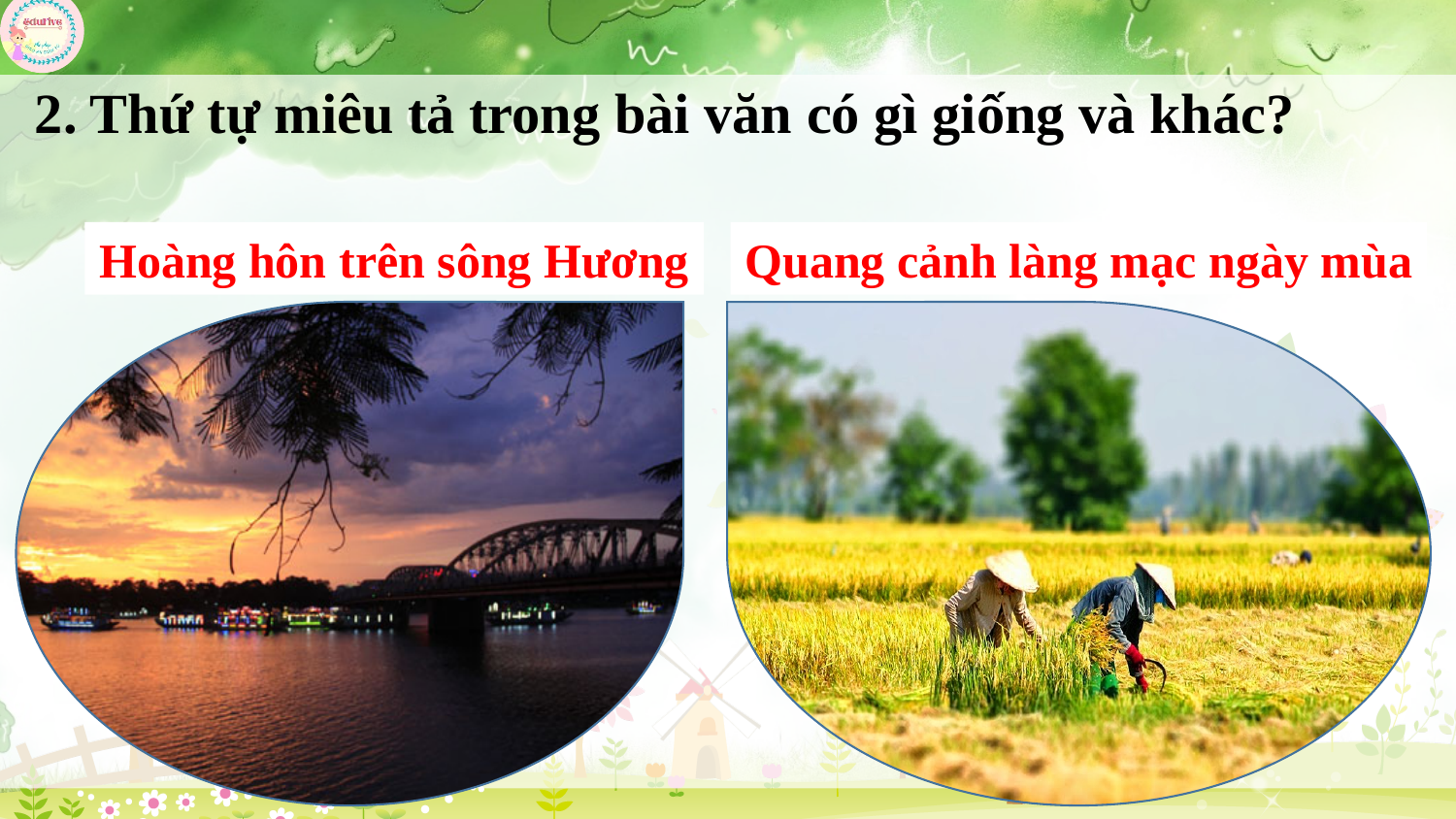

2. Thứ tự miêu tả trong bài văn có gì giống và khác?
Hoàng hôn trên sông Hương
Quang cảnh làng mạc ngày mùa